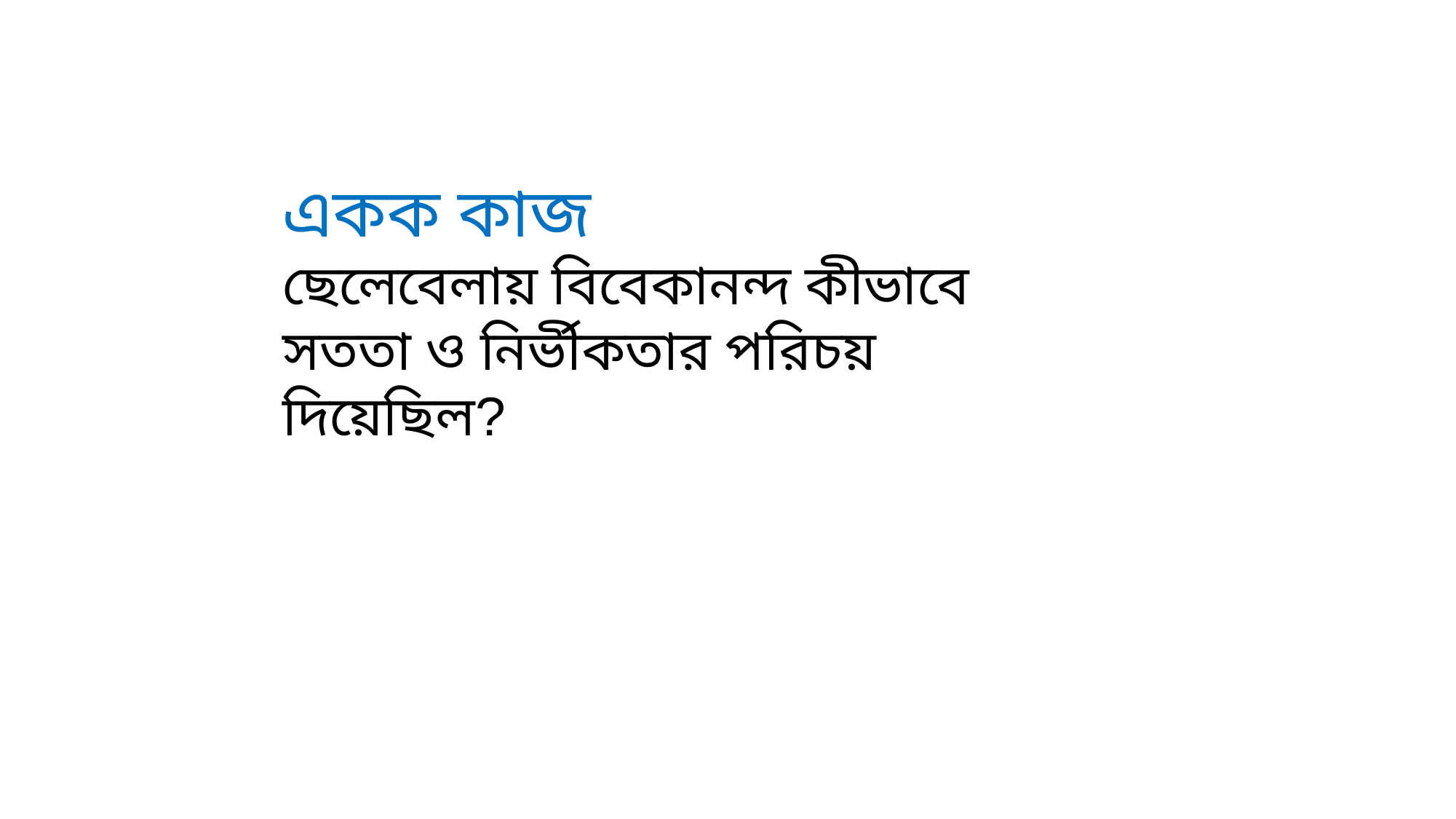

একক কাজ
ছেলেবেলায় বিবেকানন্দ কীভাবে সততা ও নির্ভীকতার পরিচয় দিয়েছিল?